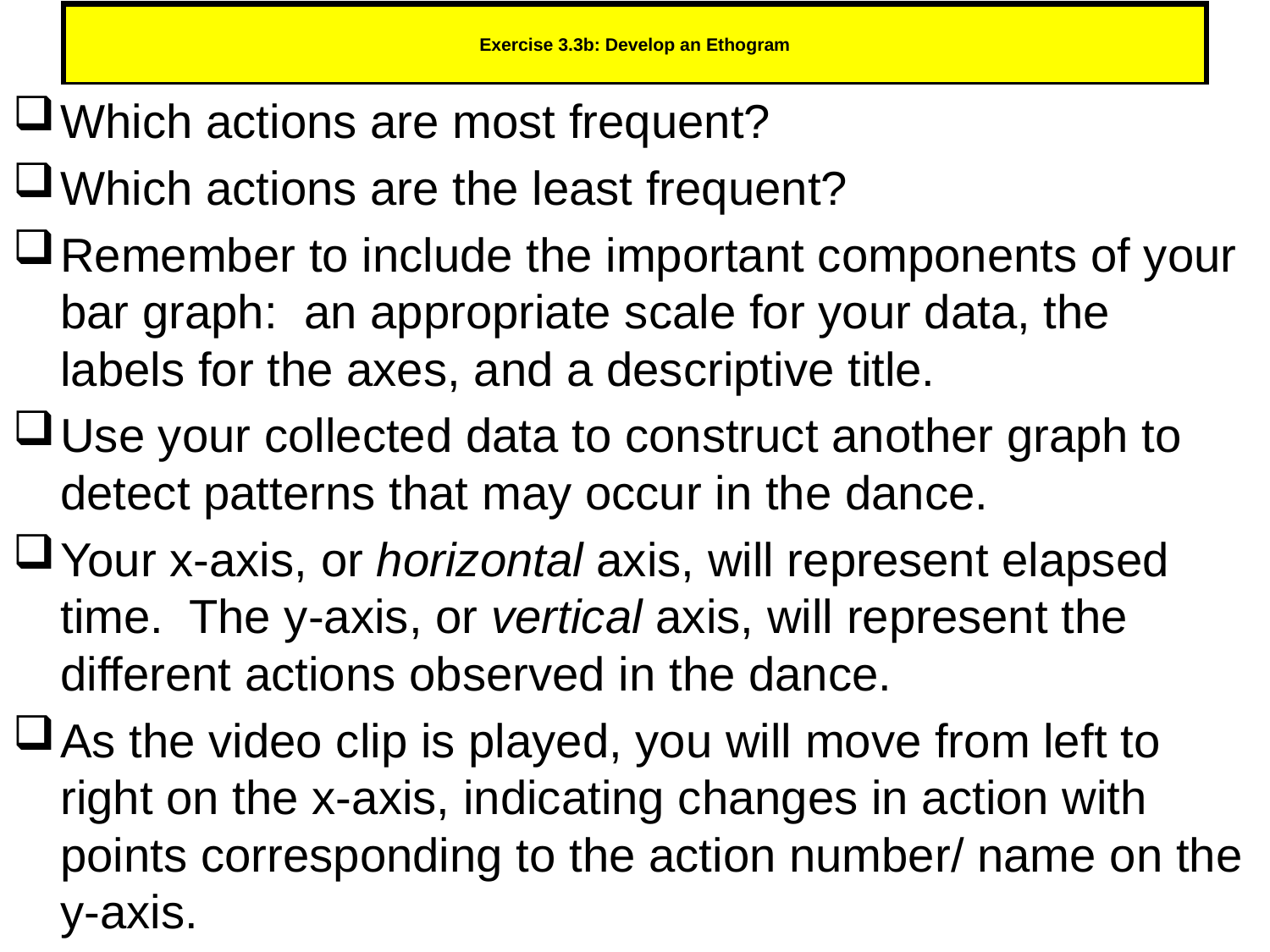

# Exercise 3.3b: Develop an Ethogram
Which actions are most frequent?
Which actions are the least frequent?
Remember to include the important components of your bar graph:  an appropriate scale for your data, the labels for the axes, and a descriptive title.
Use your collected data to construct another graph to detect patterns that may occur in the dance.
Your x-axis, or horizontal axis, will represent elapsed time.  The y-axis, or vertical axis, will represent the different actions observed in the dance.
As the video clip is played, you will move from left to right on the x-axis, indicating changes in action with points corresponding to the action number/ name on the y-axis.
200